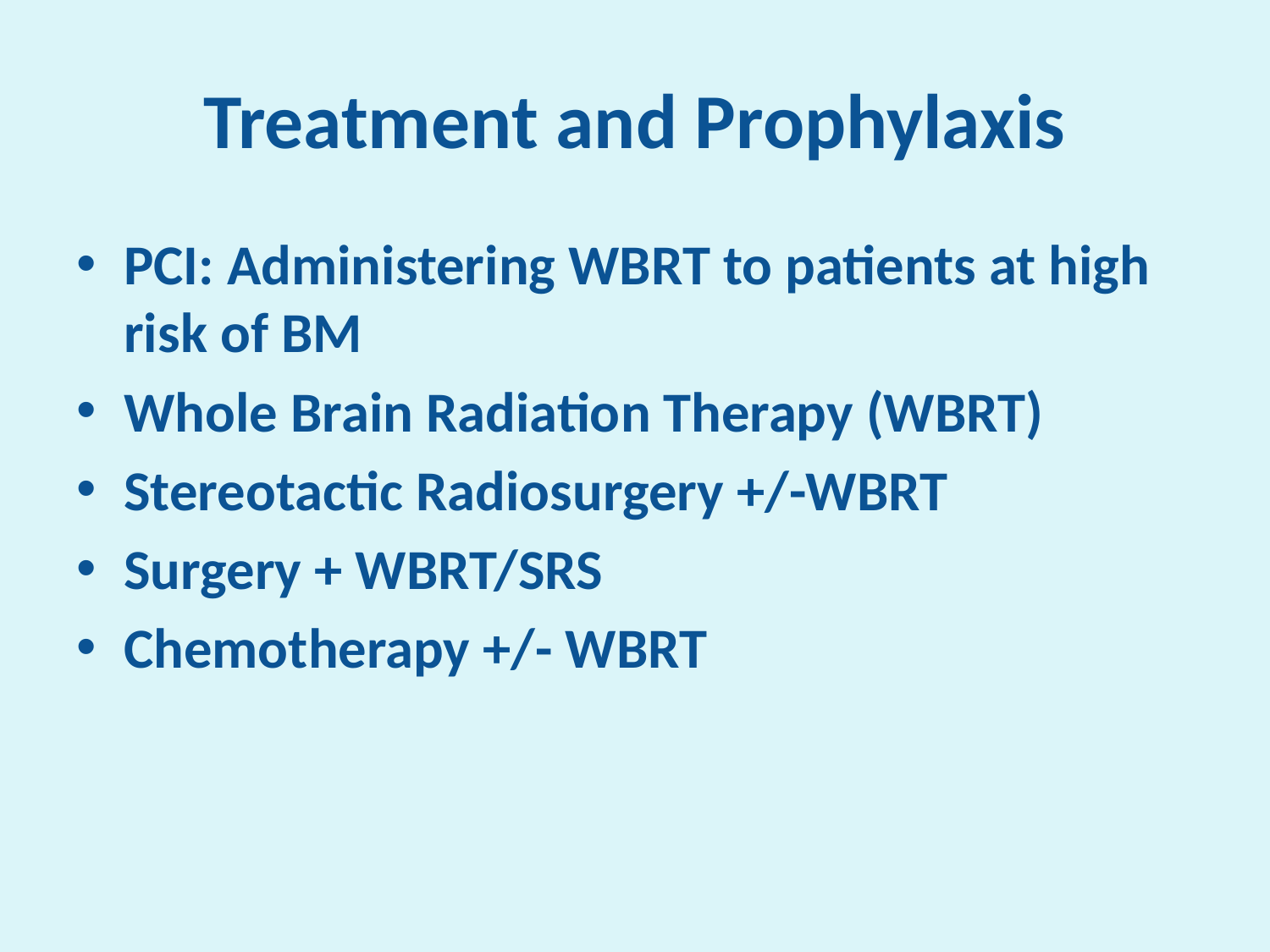

# Treatment and Prophylaxis
PCI: Administering WBRT to patients at high risk of BM
Whole Brain Radiation Therapy (WBRT)
Stereotactic Radiosurgery +/-WBRT
Surgery + WBRT/SRS
Chemotherapy +/- WBRT